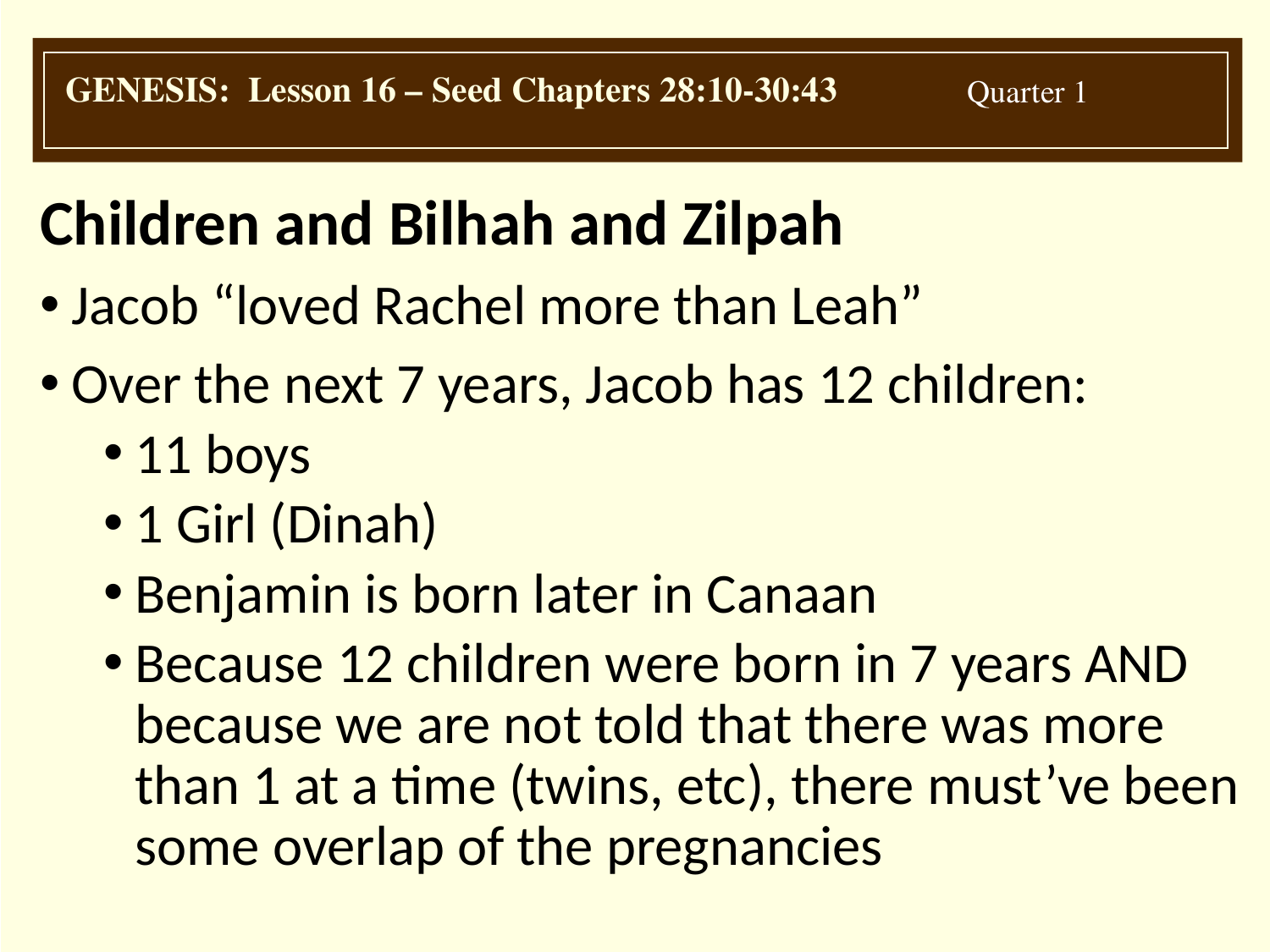

Children and Bilhah and Zilpah
Jacob “loved Rachel more than Leah”
Over the next 7 years, Jacob has 12 children:
11 boys
1 Girl (Dinah)
Benjamin is born later in Canaan
Because 12 children were born in 7 years AND because we are not told that there was more than 1 at a time (twins, etc), there must’ve been some overlap of the pregnancies